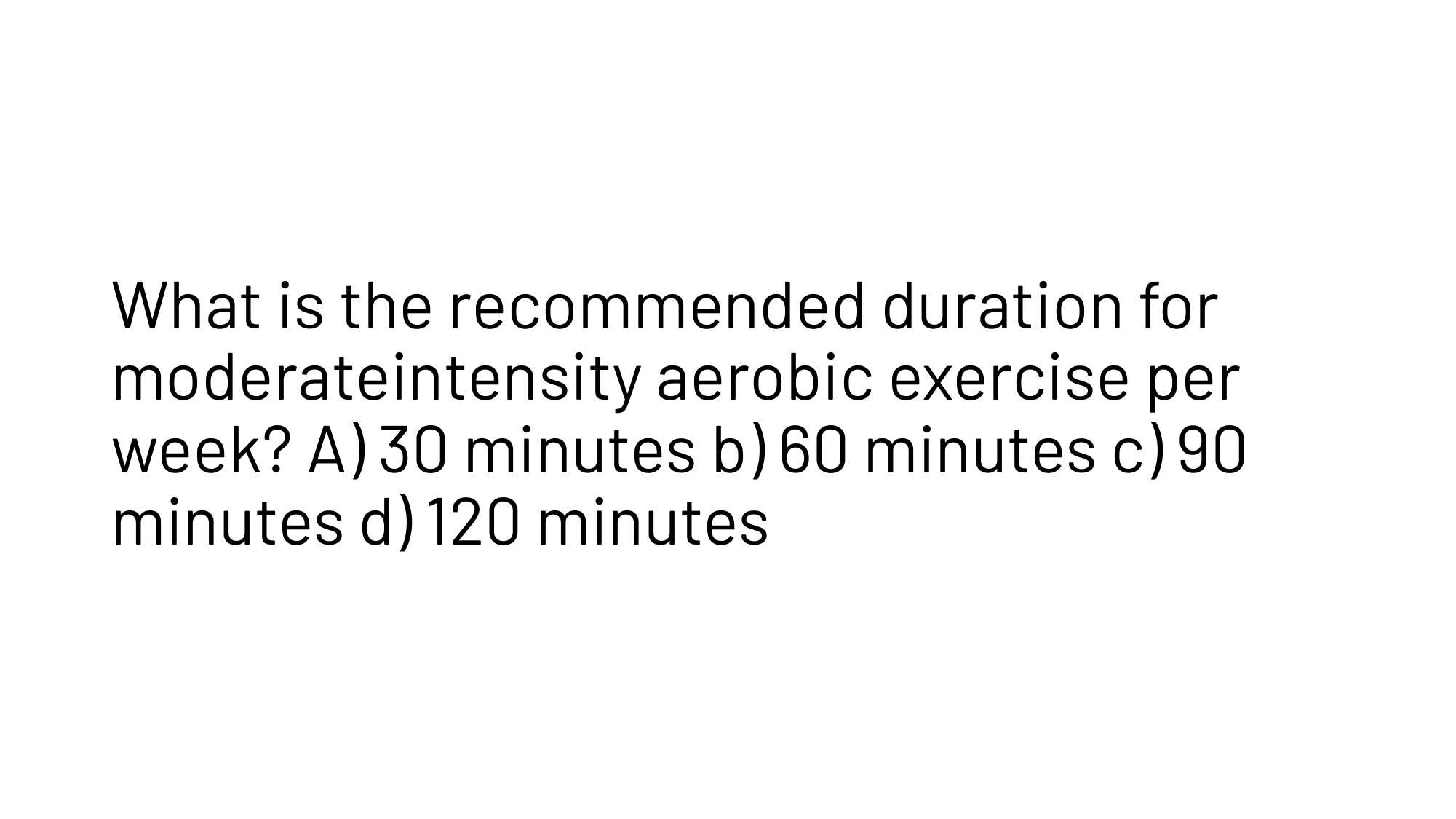

# What is the recommended duration for moderateintensity aerobic exercise per week? A) 30 minutes b) 60 minutes c) 90 minutes d) 120 minutes